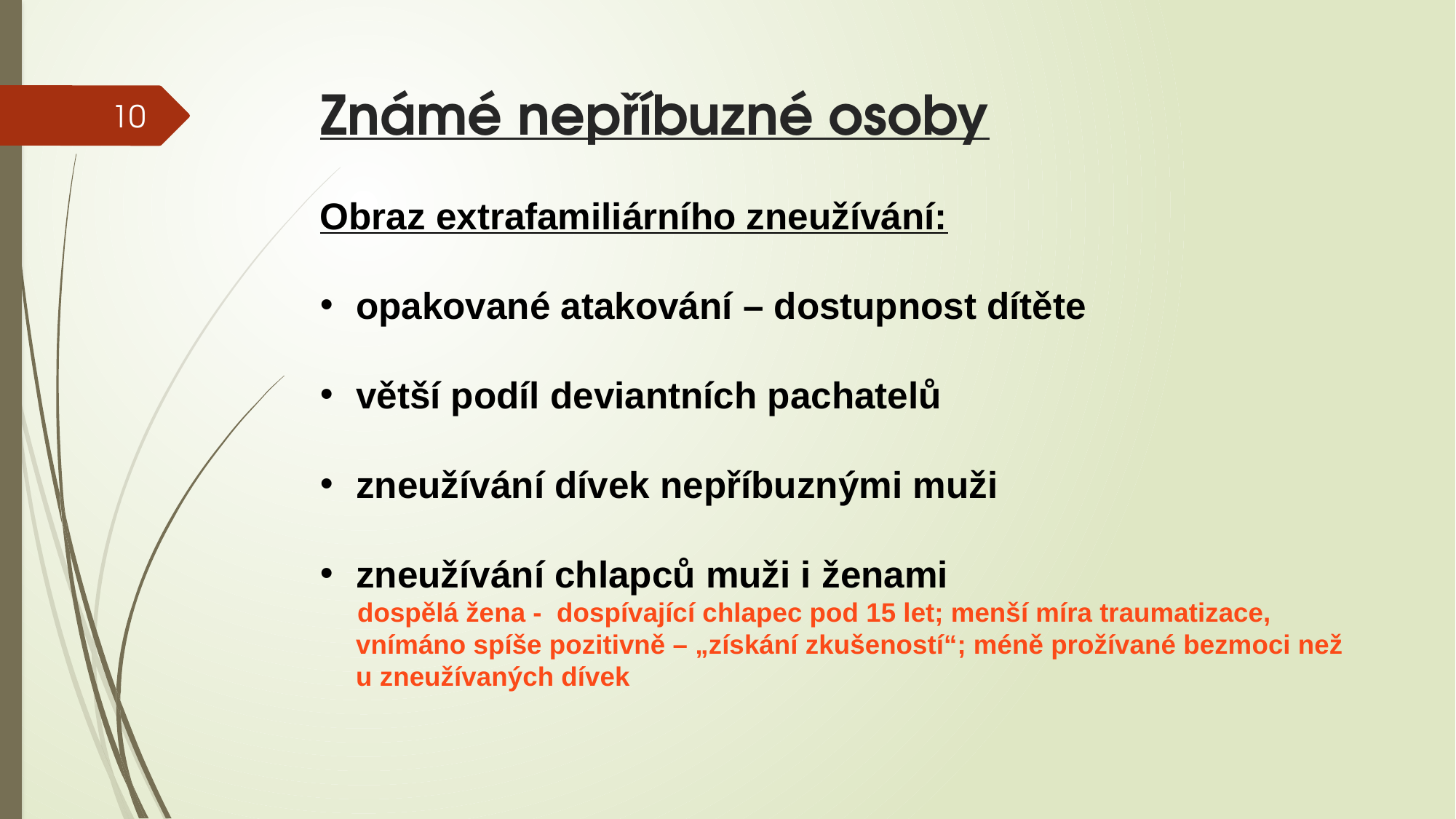

# Známé nepříbuzné osoby
10

Obraz extrafamiliárního zneužívání:

opakované atakování – dostupnost dítěte

větší podíl deviantních pachatelů

zneužívání dívek nepříbuznými muži

zneužívání chlapců muži i ženami
     dospělá žena -  dospívající chlapec pod 15 let; menší míra traumatizace, vnímáno spíše pozitivně – „získání zkušeností“; méně prožívané bezmoci než u zneužívaných dívek